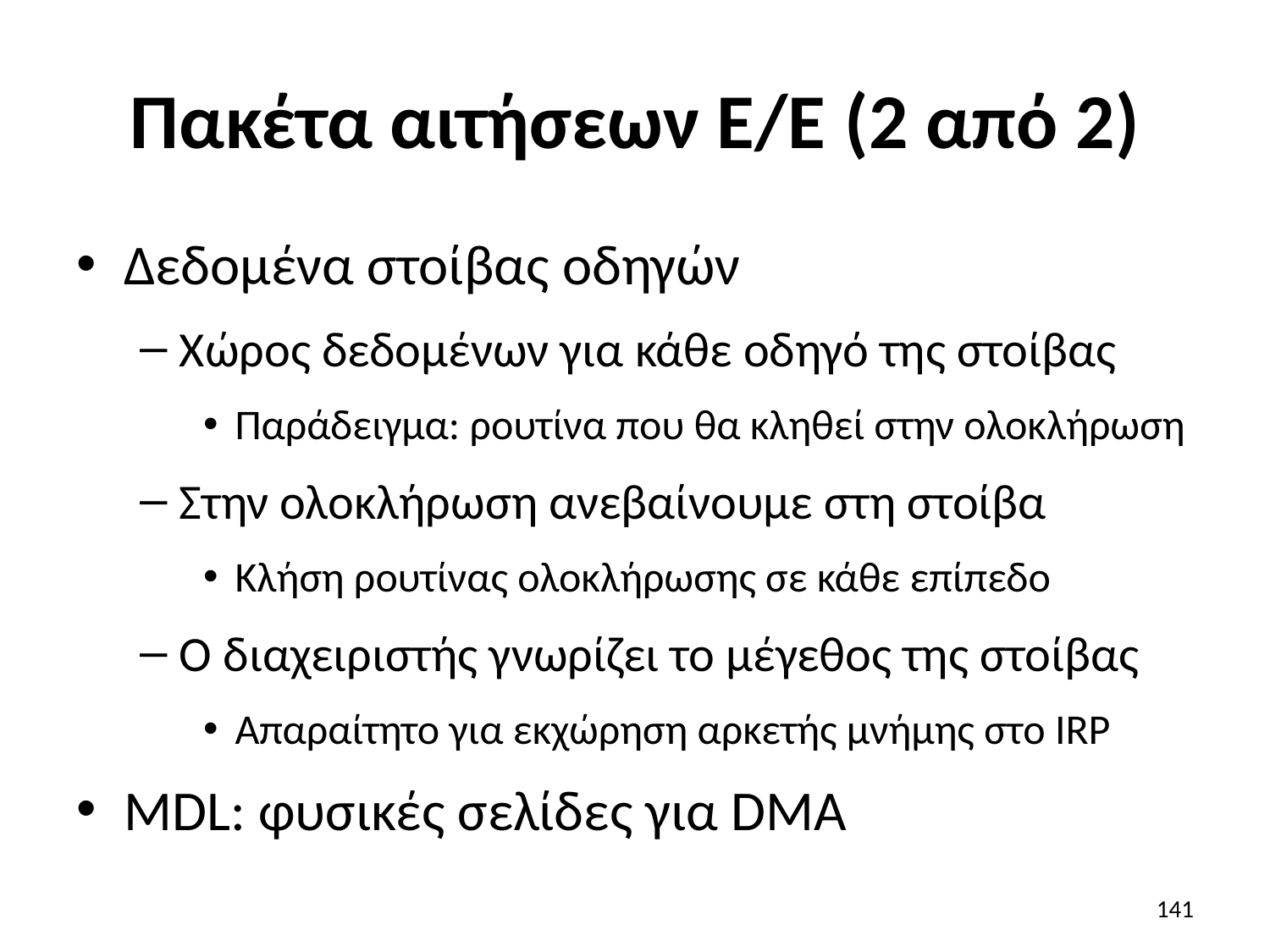

# Πακέτα αιτήσεων Ε/Ε (2 από 2)
Δεδομένα στοίβας οδηγών
Χώρος δεδομένων για κάθε οδηγό της στοίβας
Παράδειγμα: ρουτίνα που θα κληθεί στην ολοκλήρωση
Στην ολοκλήρωση ανεβαίνουμε στη στοίβα
Κλήση ρουτίνας ολοκλήρωσης σε κάθε επίπεδο
Ο διαχειριστής γνωρίζει το μέγεθος της στοίβας
Απαραίτητο για εκχώρηση αρκετής μνήμης στο IRP
MDL: φυσικές σελίδες για DMA

141